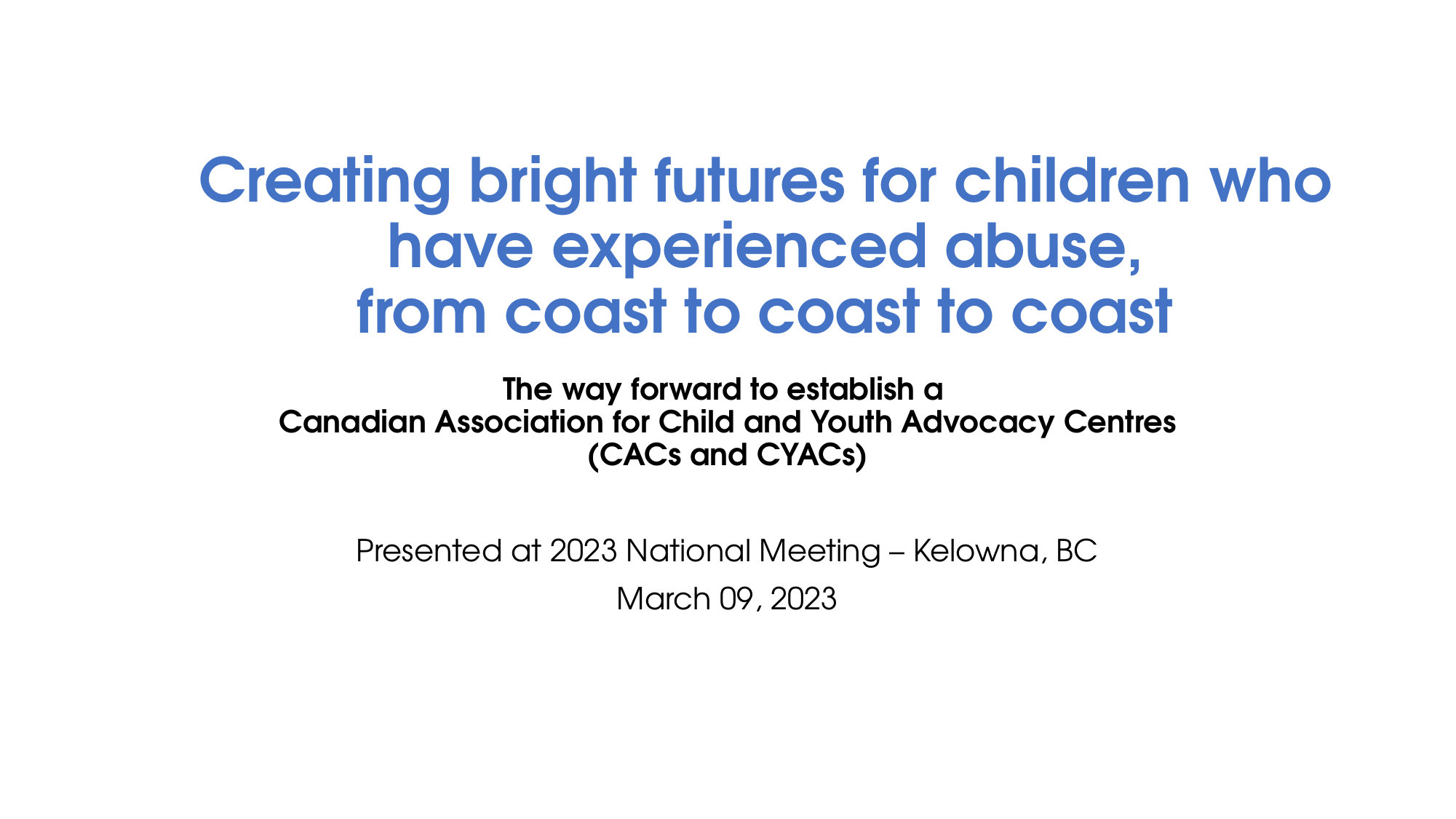

# Creating bright futures for children who have experienced abuse, from coast to coast to coast
The way forward to establish a
Canadian Association for Child and Youth Advocacy Centres
(CACs and CYACs)

Presented at 2023 National Meeting – Kelowna, BC
March 09, 2023